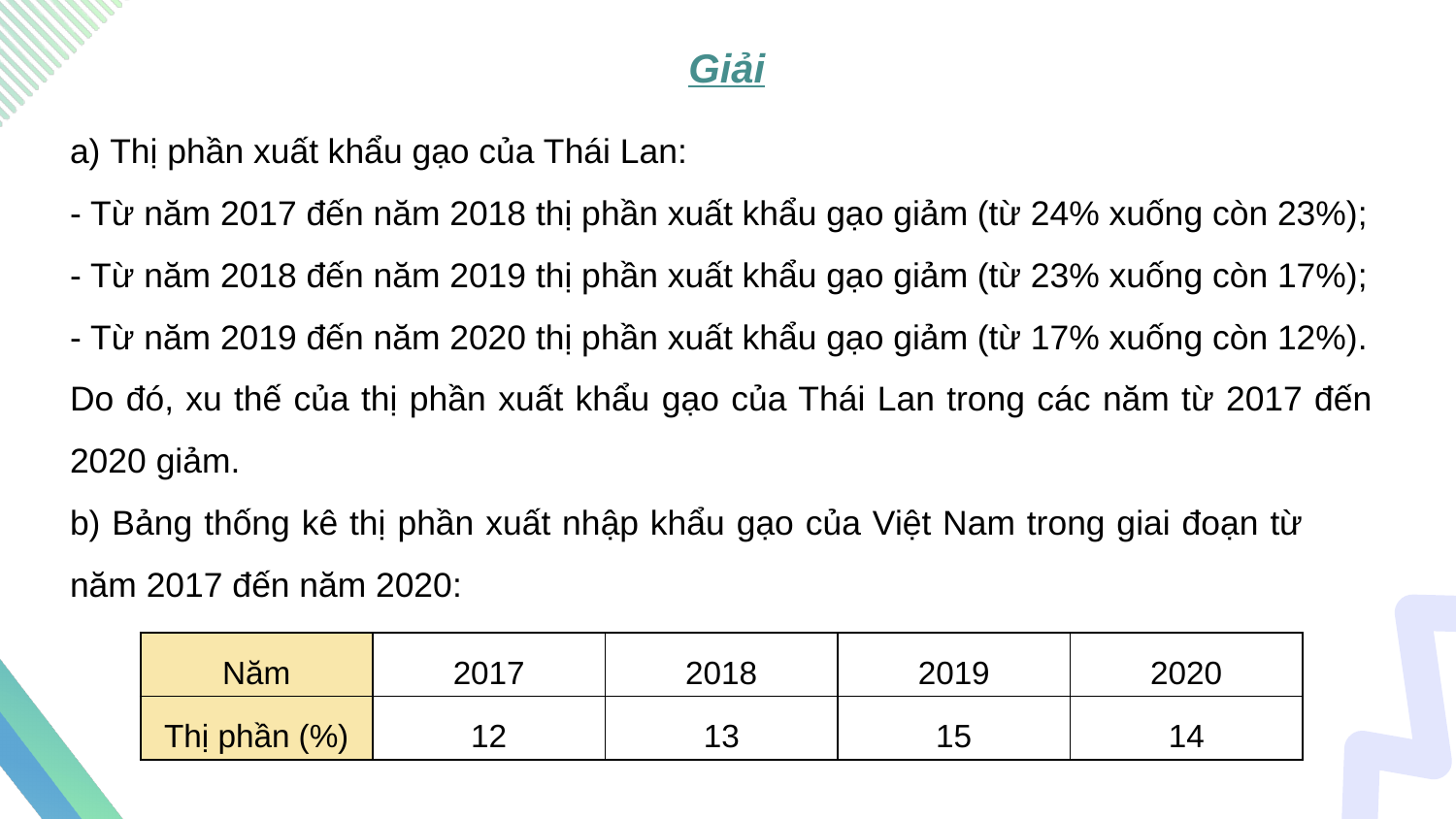

Giải
a) Thị phần xuất khẩu gạo của Thái Lan:
- Từ năm 2017 đến năm 2018 thị phần xuất khẩu gạo giảm (từ 24% xuống còn 23%);
- Từ năm 2018 đến năm 2019 thị phần xuất khẩu gạo giảm (từ 23% xuống còn 17%);
- Từ năm 2019 đến năm 2020 thị phần xuất khẩu gạo giảm (từ 17% xuống còn 12%).
Do đó, xu thế của thị phần xuất khẩu gạo của Thái Lan trong các năm từ 2017 đến 2020 giảm.
b) Bảng thống kê thị phần xuất nhập khẩu gạo của Việt Nam trong giai đoạn từ       năm 2017 đến năm 2020:

| Năm | 2017 | 2018 | 2019 | 2020 |
| --- | --- | --- | --- | --- |
| Thị phần (%) | 12 | 13 | 15 | 14 |